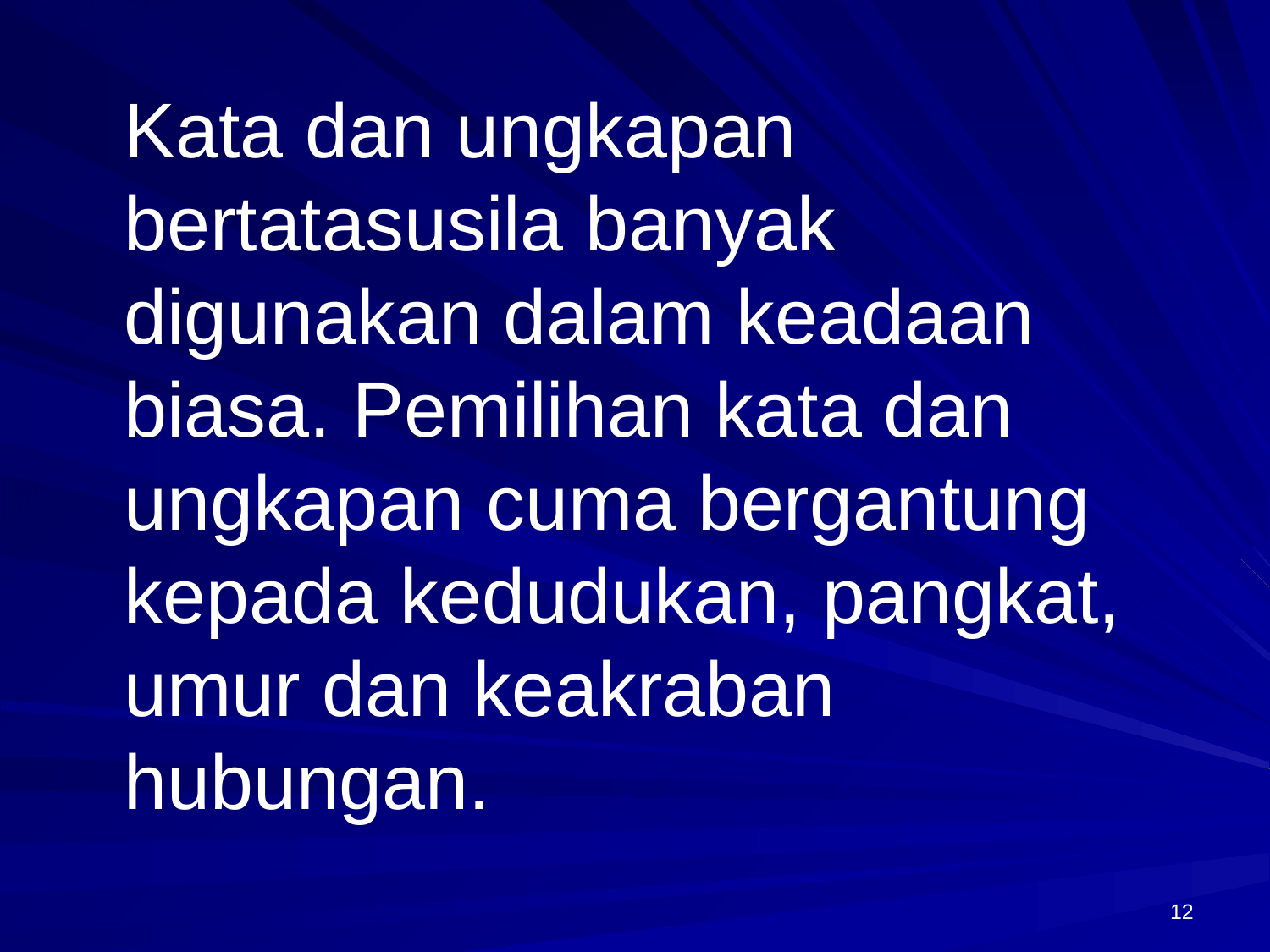

Kata dan ungkapan bertatasusila banyak digunakan dalam keadaan biasa. Pemilihan kata dan ungkapan cuma bergantung kepada kedudukan, pangkat, umur dan keakraban hubungan.
12